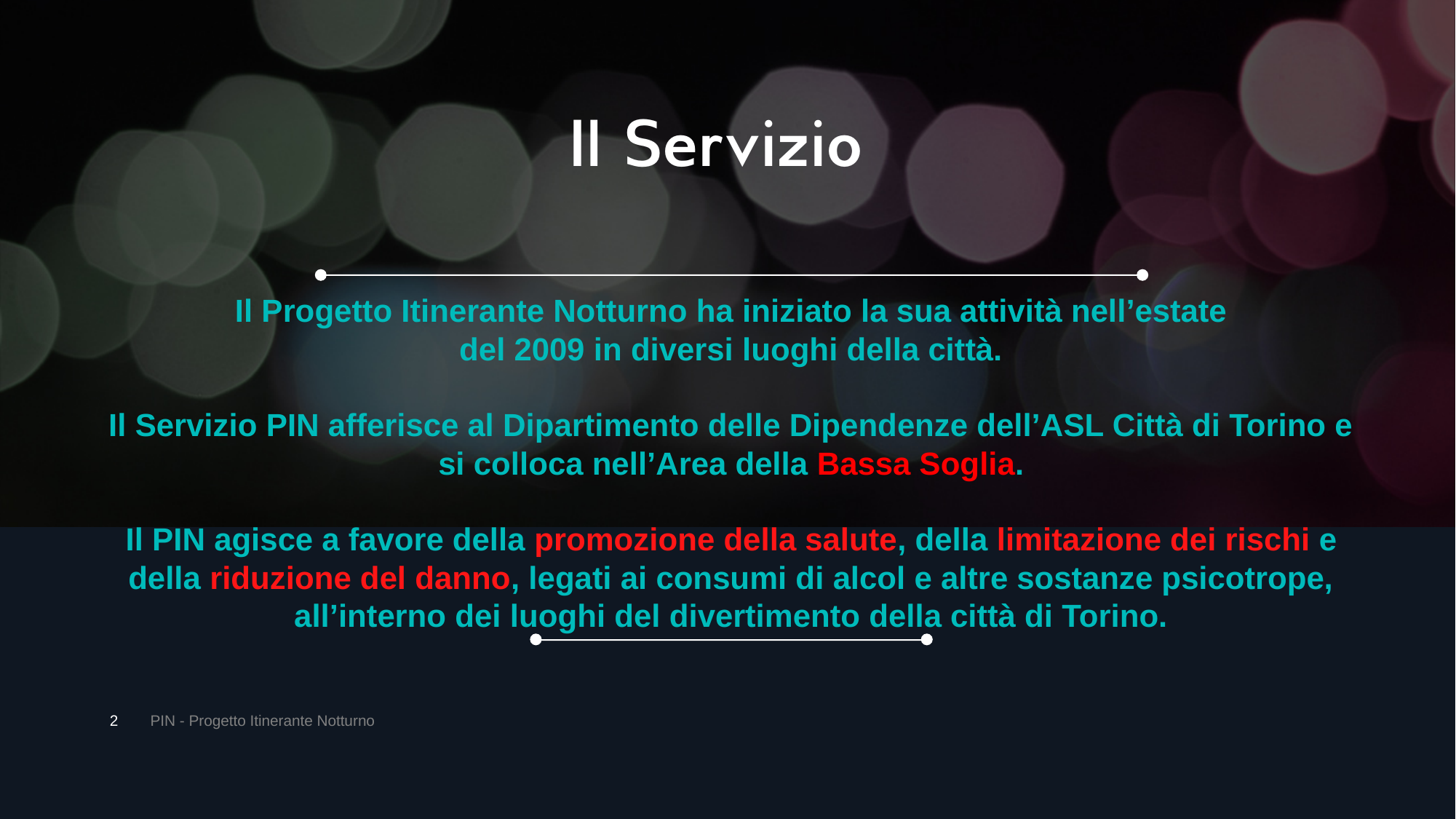

Il Servizio
Il Progetto Itinerante Notturno ha iniziato la sua attività nell’estate
 del 2009 in diversi luoghi della città.

Il Servizio PIN afferisce al Dipartimento delle Dipendenze dell’ASL Città di Torino e si colloca nell’Area della Bassa Soglia.

Il PIN agisce a favore della promozione della salute, della limitazione dei rischi e della riduzione del danno, legati ai consumi di alcol e altre sostanze psicotrope, all’interno dei luoghi del divertimento della città di Torino.
PIN - Progetto Itinerante Notturno

2